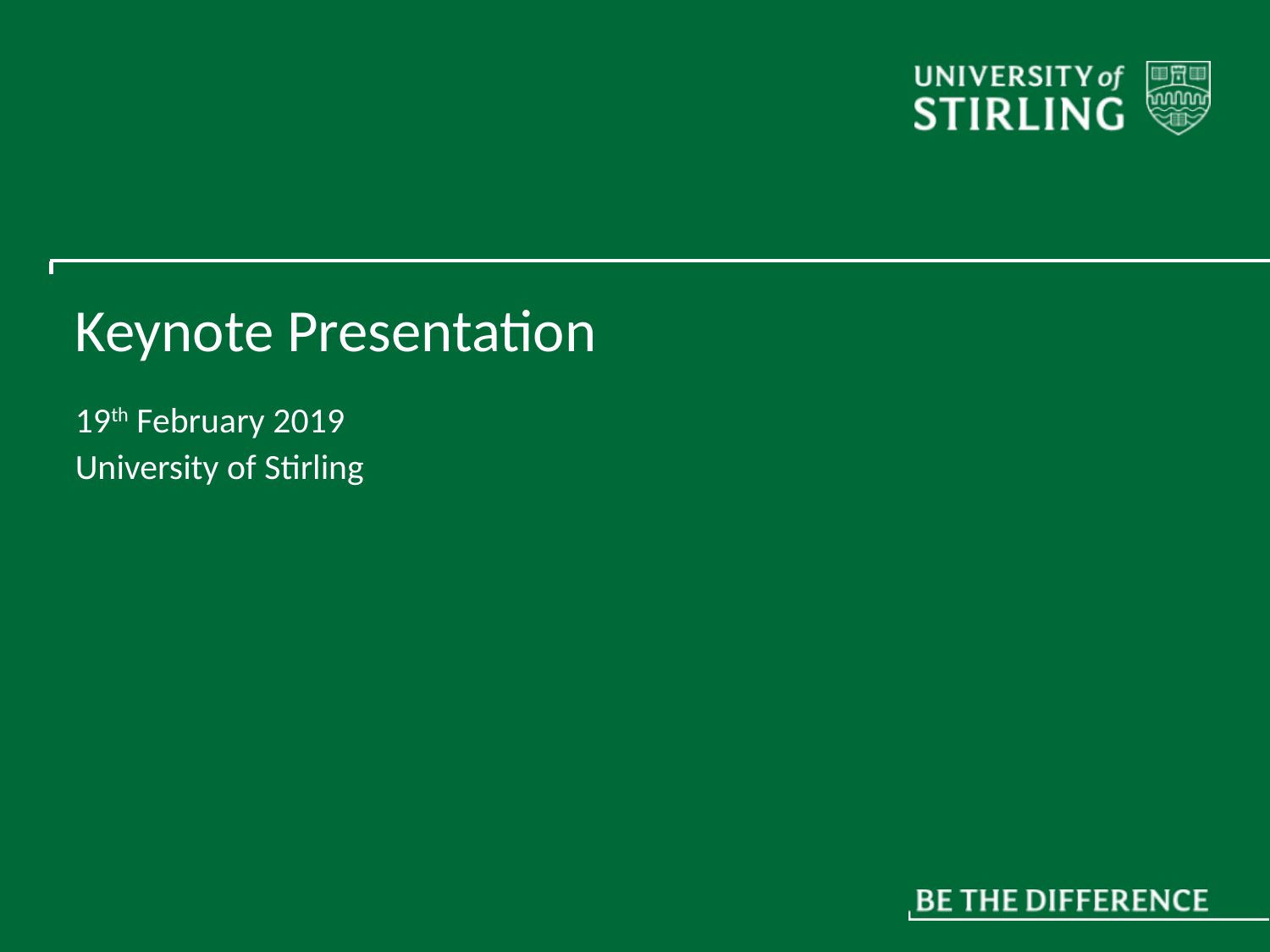

# Keynote Presentation
19th February 2019
University of Stirling